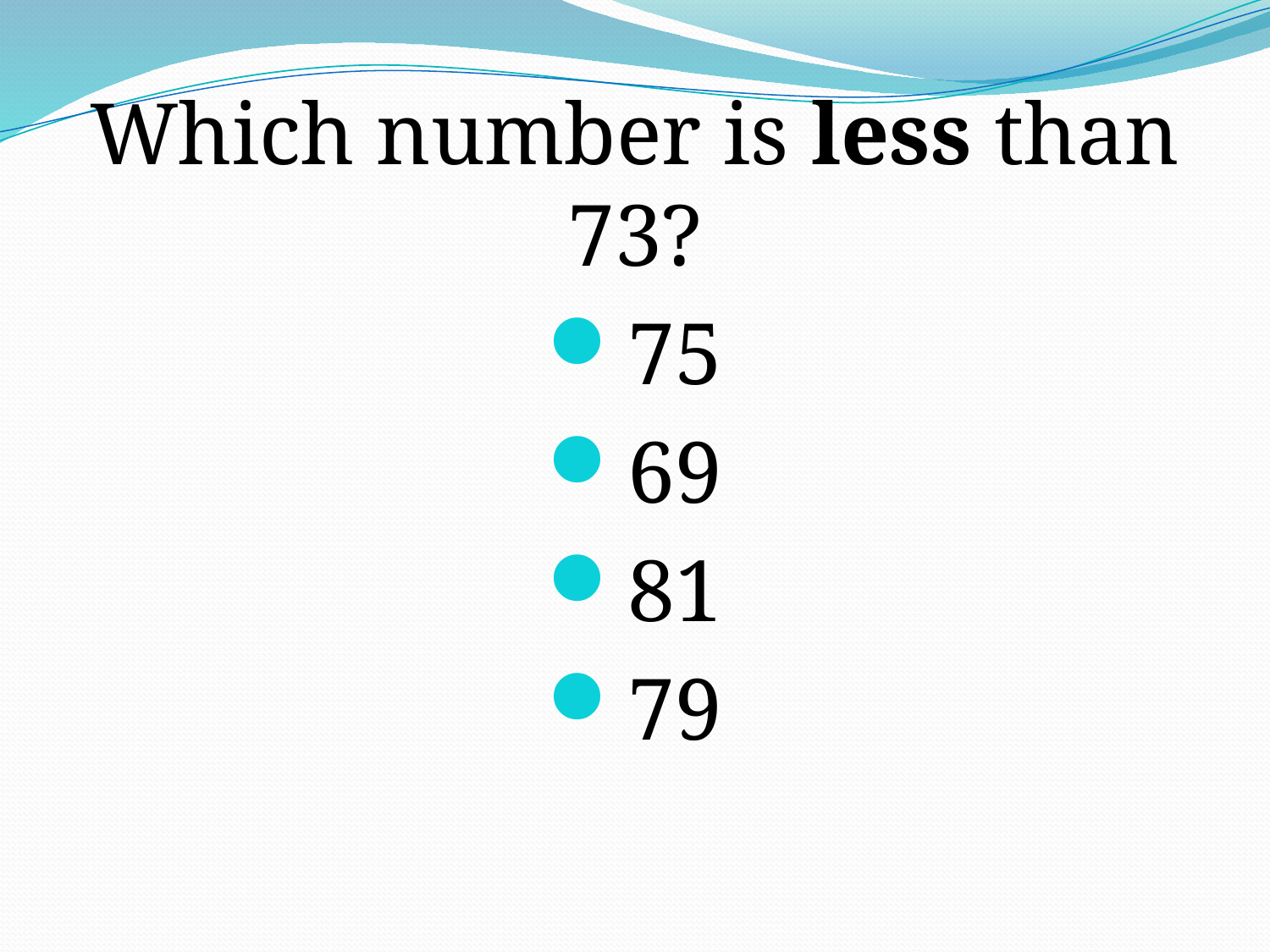

Which number is less than 73?
75
69
81
79